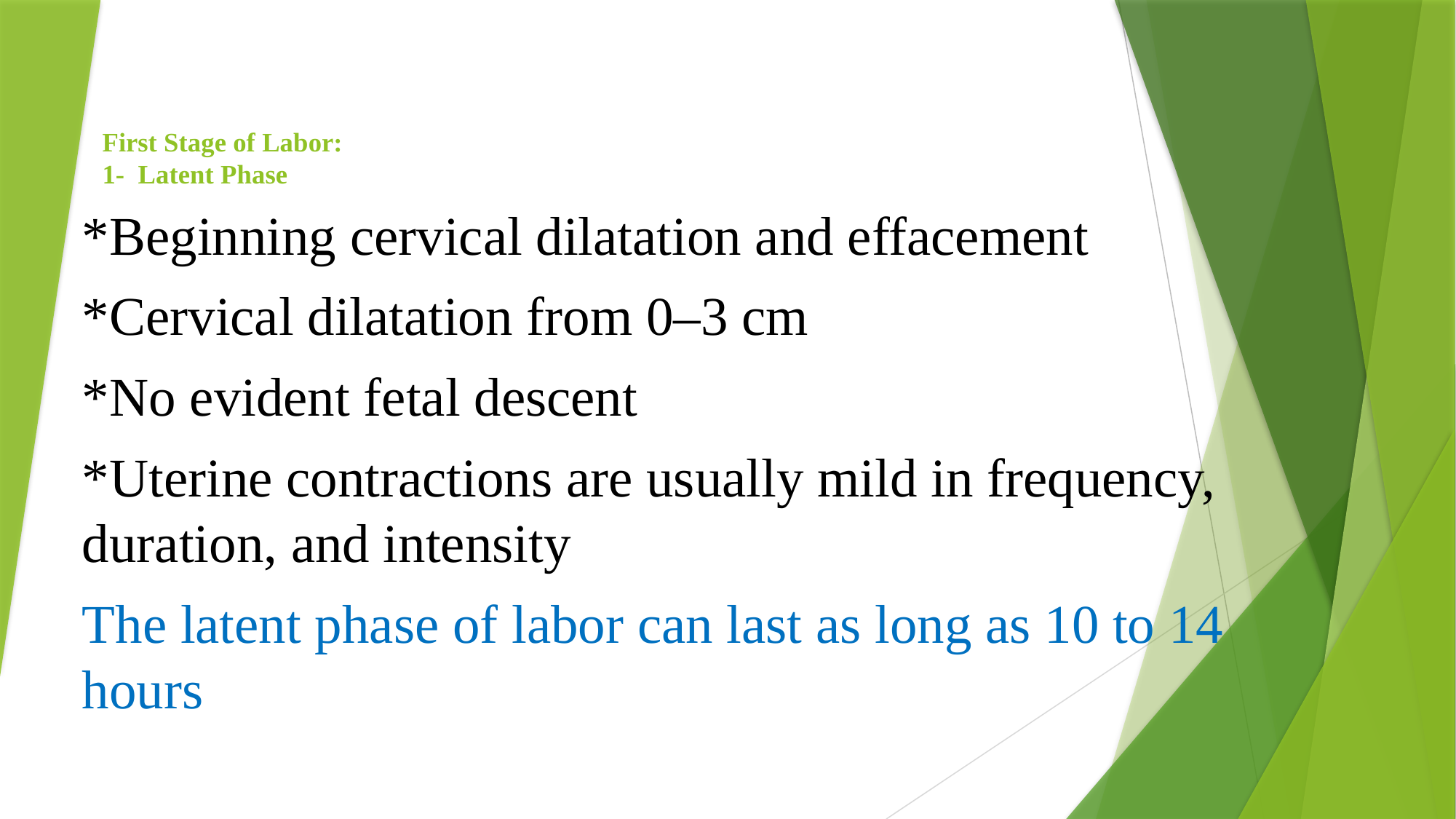

# First Stage of Labor: 1-  Latent Phase
*Beginning cervical dilatation and effacement
*Cervical dilatation from 0–3 cm
*No evident fetal descent
*Uterine contractions are usually mild in frequency, duration, and intensity
The latent phase of labor can last as long as 10 to 14 hours